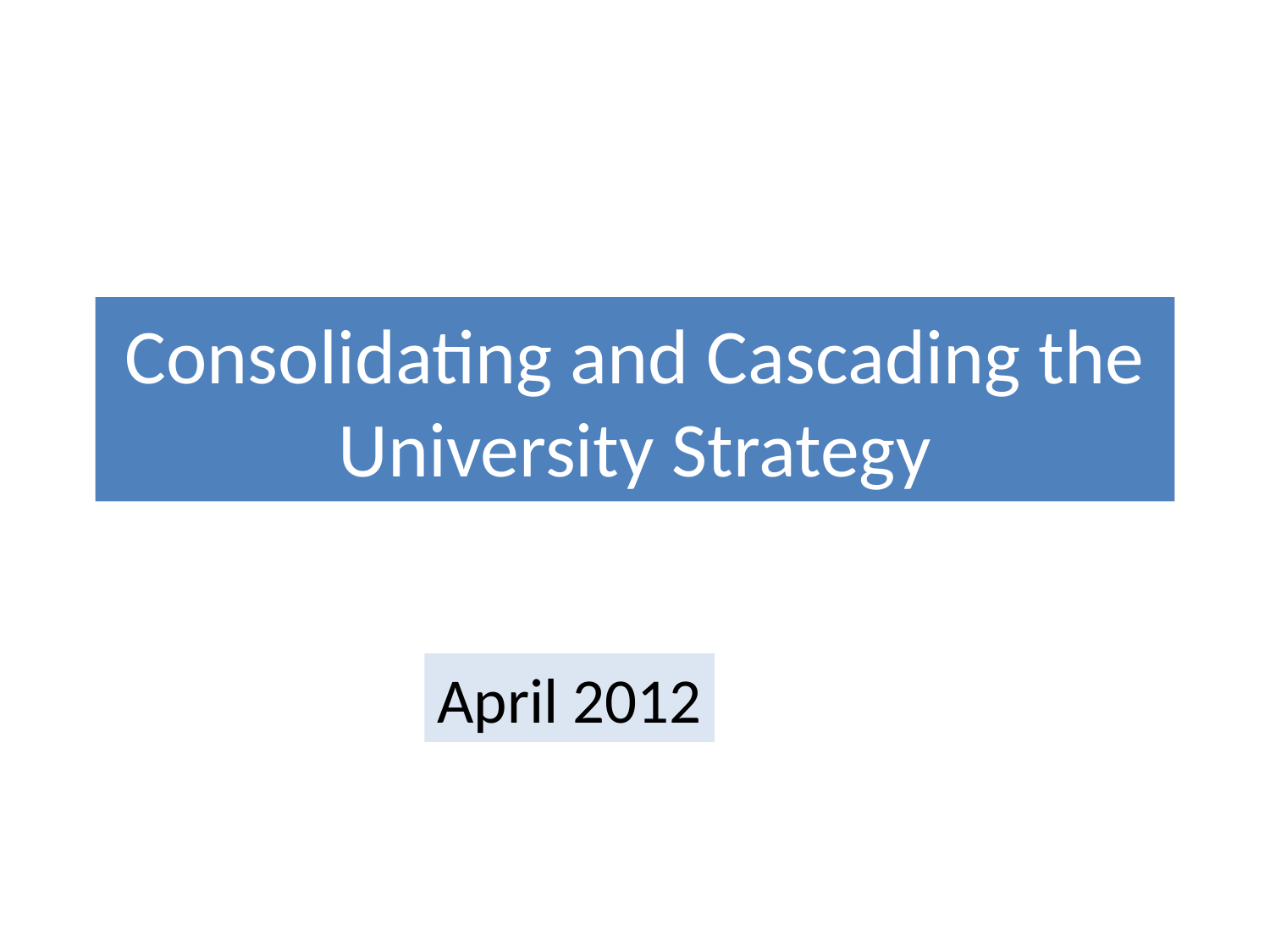

# Consolidating and Cascading the University Strategy
April 2012